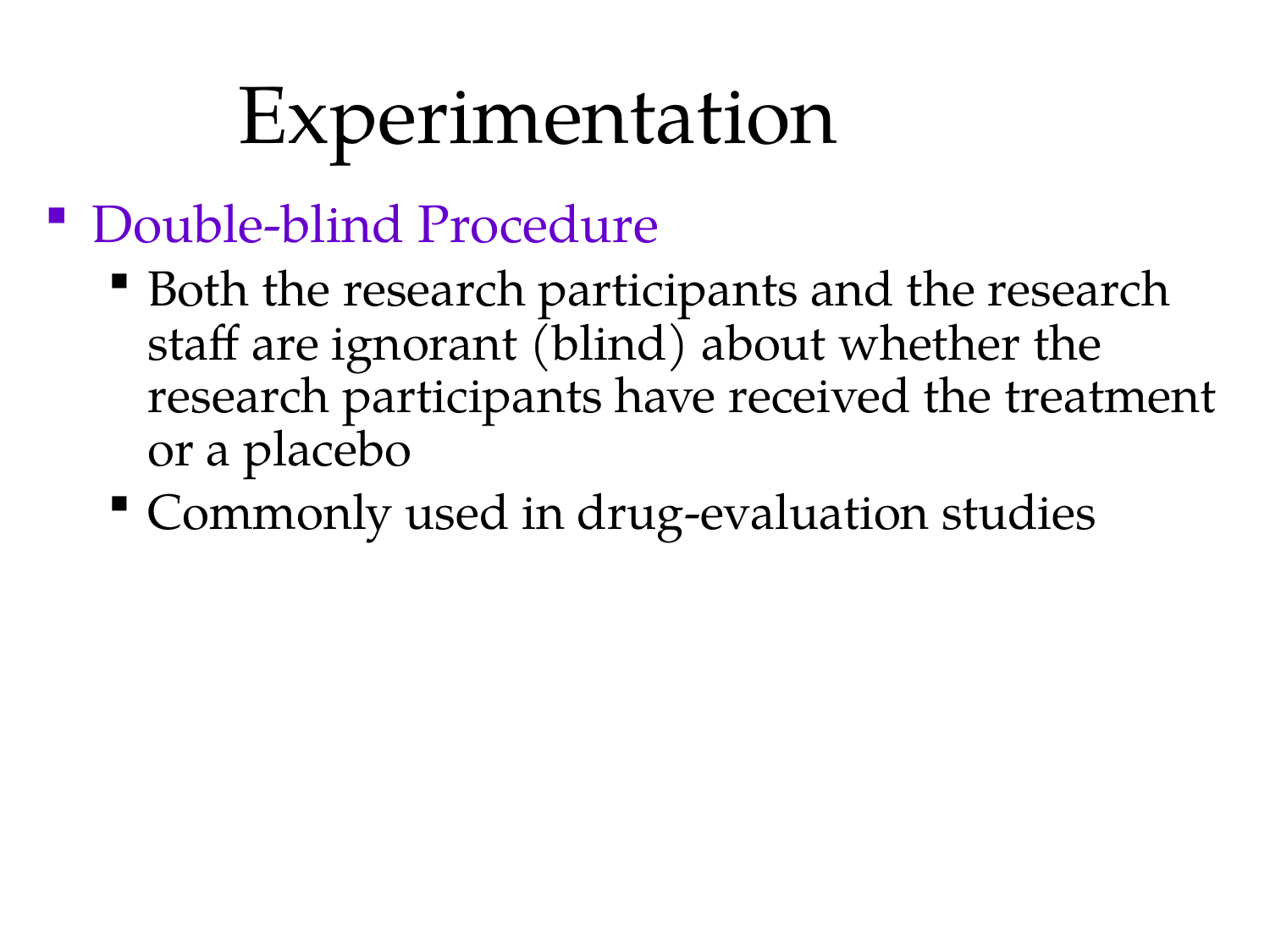

# Experimentation
Double-blind Procedure
Both the research participants and the research staff are ignorant (blind) about whether the research participants have received the treatment or a placebo
Commonly used in drug-evaluation studies